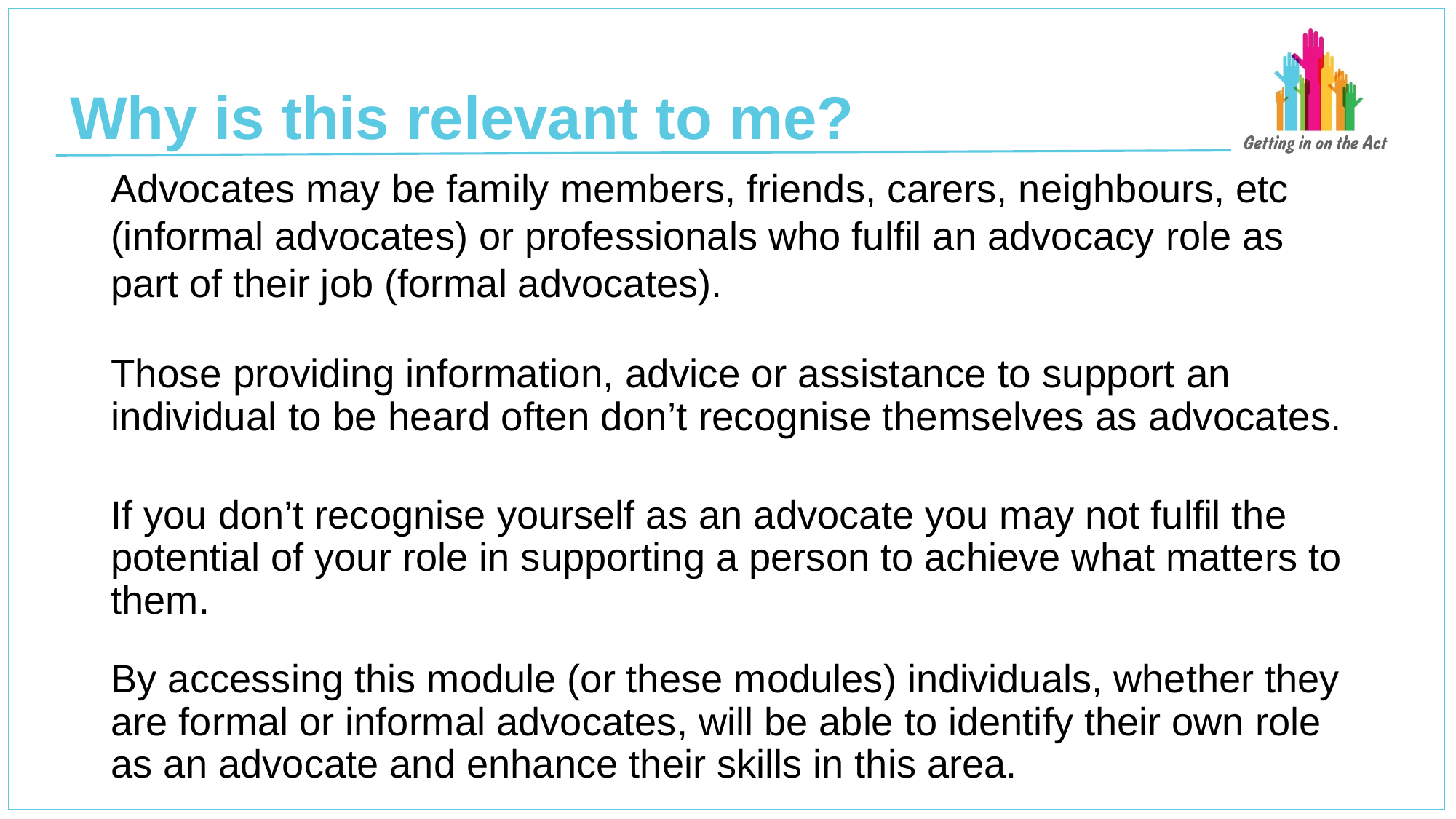

# Why is this relevant to me?
Advocates may be family members, friends, carers, neighbours, etc (informal advocates) or professionals who fulfil an advocacy role as part of their job (formal advocates).
Those providing information, advice or assistance to support an individual to be heard often don’t recognise themselves as advocates.
If you don’t recognise yourself as an advocate you may not fulfil the potential of your role in supporting a person to achieve what matters to them.
By accessing this module (or these modules) individuals, whether they are formal or informal advocates, will be able to identify their own role as an advocate and enhance their skills in this area.